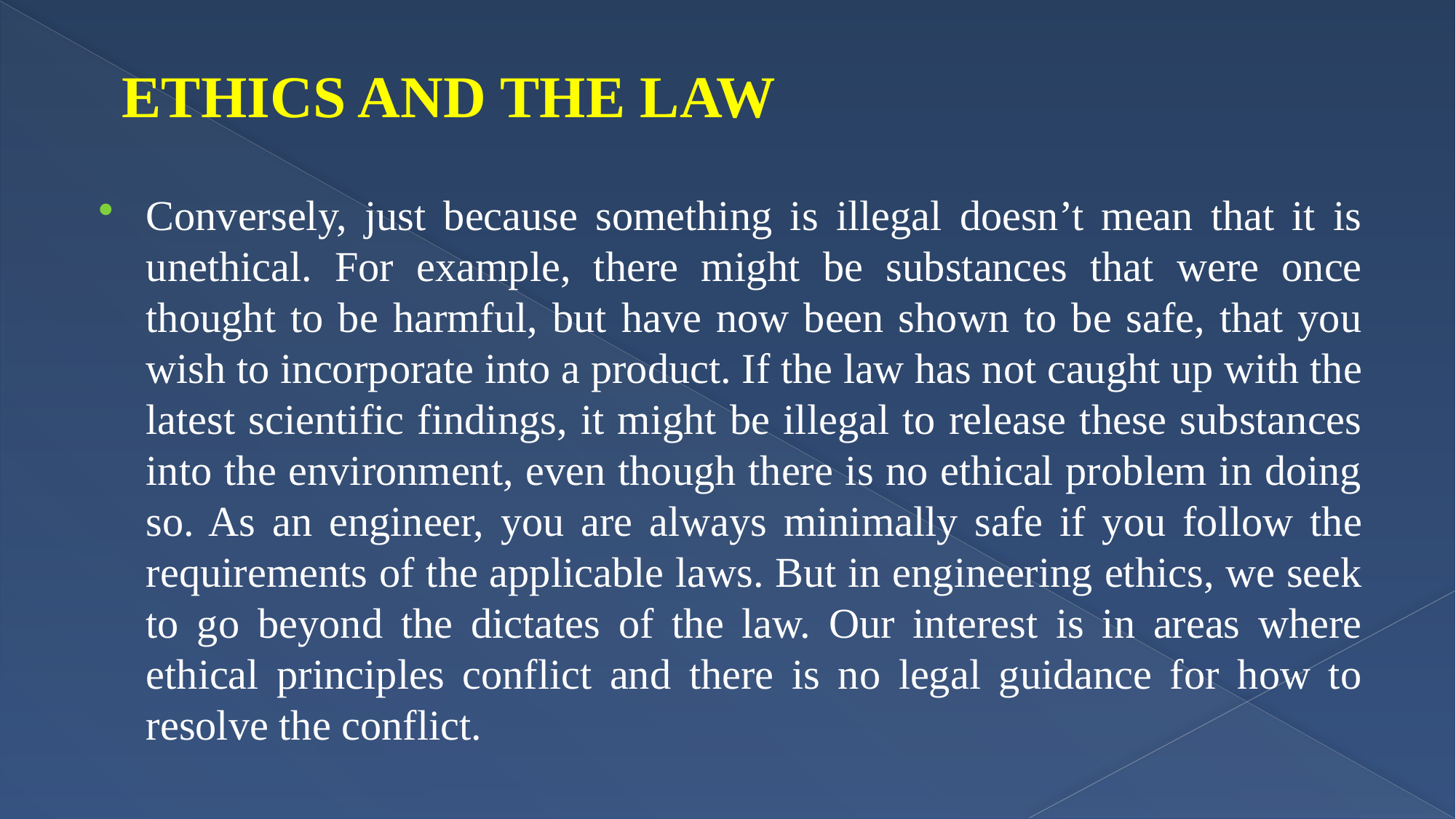

# ETHICS AND THE LAW
Conversely, just because something is illegal doesn’t mean that it is unethical. For example, there might be substances that were once thought to be harmful, but have now been shown to be safe, that you wish to incorporate into a product. If the law has not caught up with the latest scientific findings, it might be illegal to release these substances into the environment, even though there is no ethical problem in doing so. As an engineer, you are always minimally safe if you follow the requirements of the applicable laws. But in engineering ethics, we seek to go beyond the dictates of the law. Our interest is in areas where ethical principles conflict and there is no legal guidance for how to resolve the conflict.